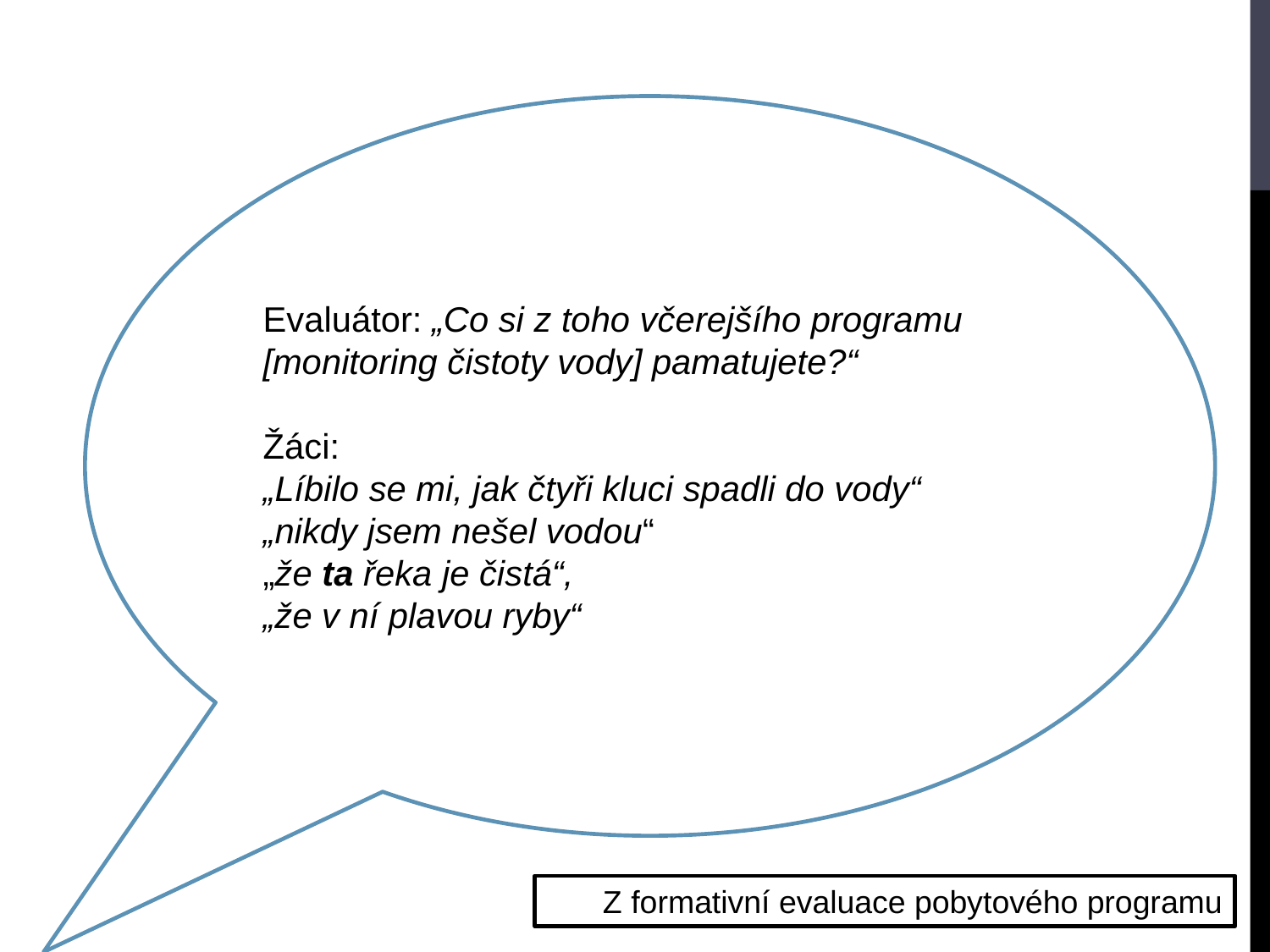

Evaluátor: „Co si z toho včerejšího programu [monitoring čistoty vody] pamatujete?“

Žáci:
„Líbilo se mi, jak čtyři kluci spadli do vody“
„nikdy jsem nešel vodou“
„že ta řeka je čistá“,
„že v ní plavou ryby“
Z formativní evaluace pobytového programu